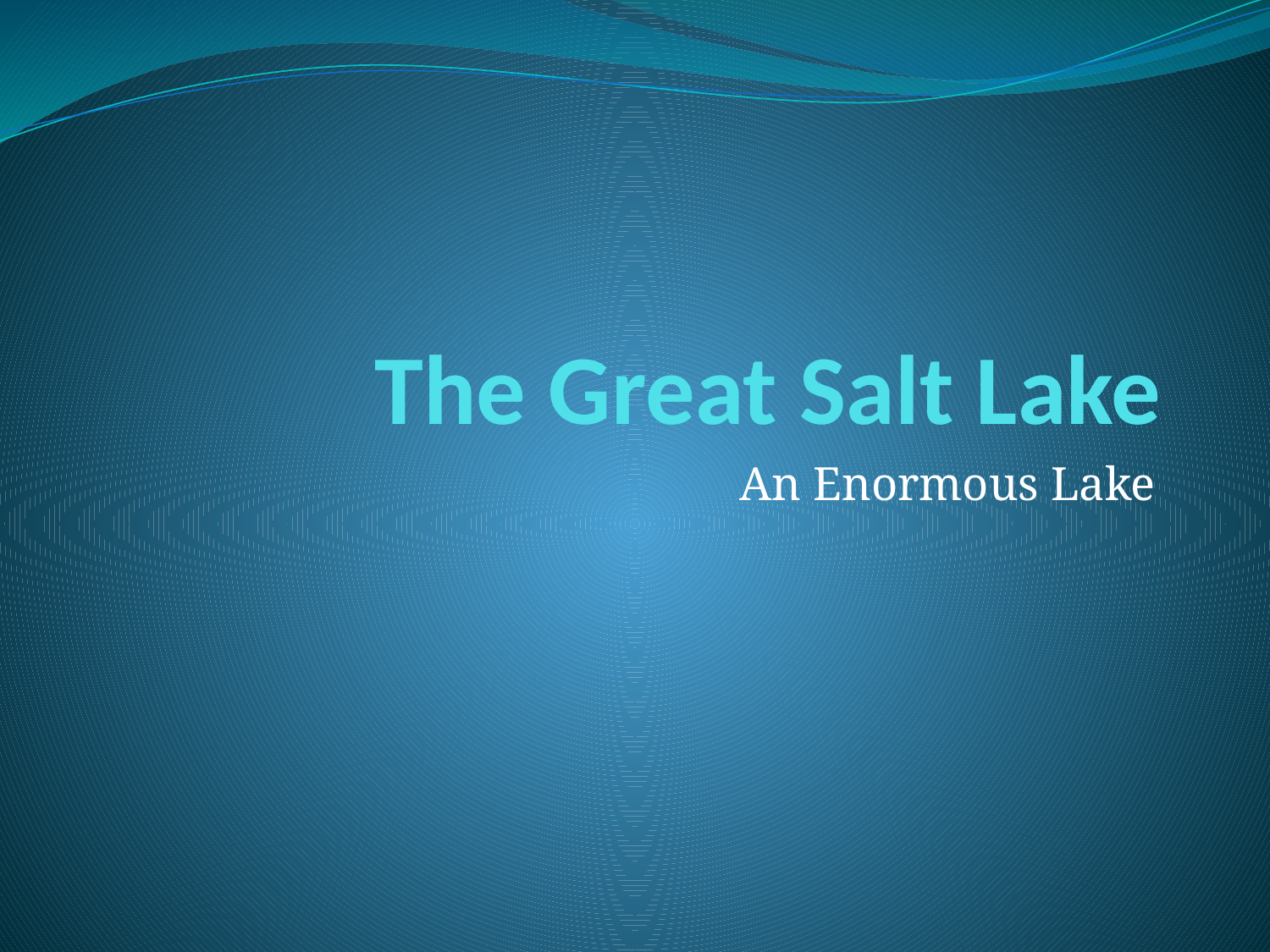

# The Great Salt Lake
An Enormous Lake